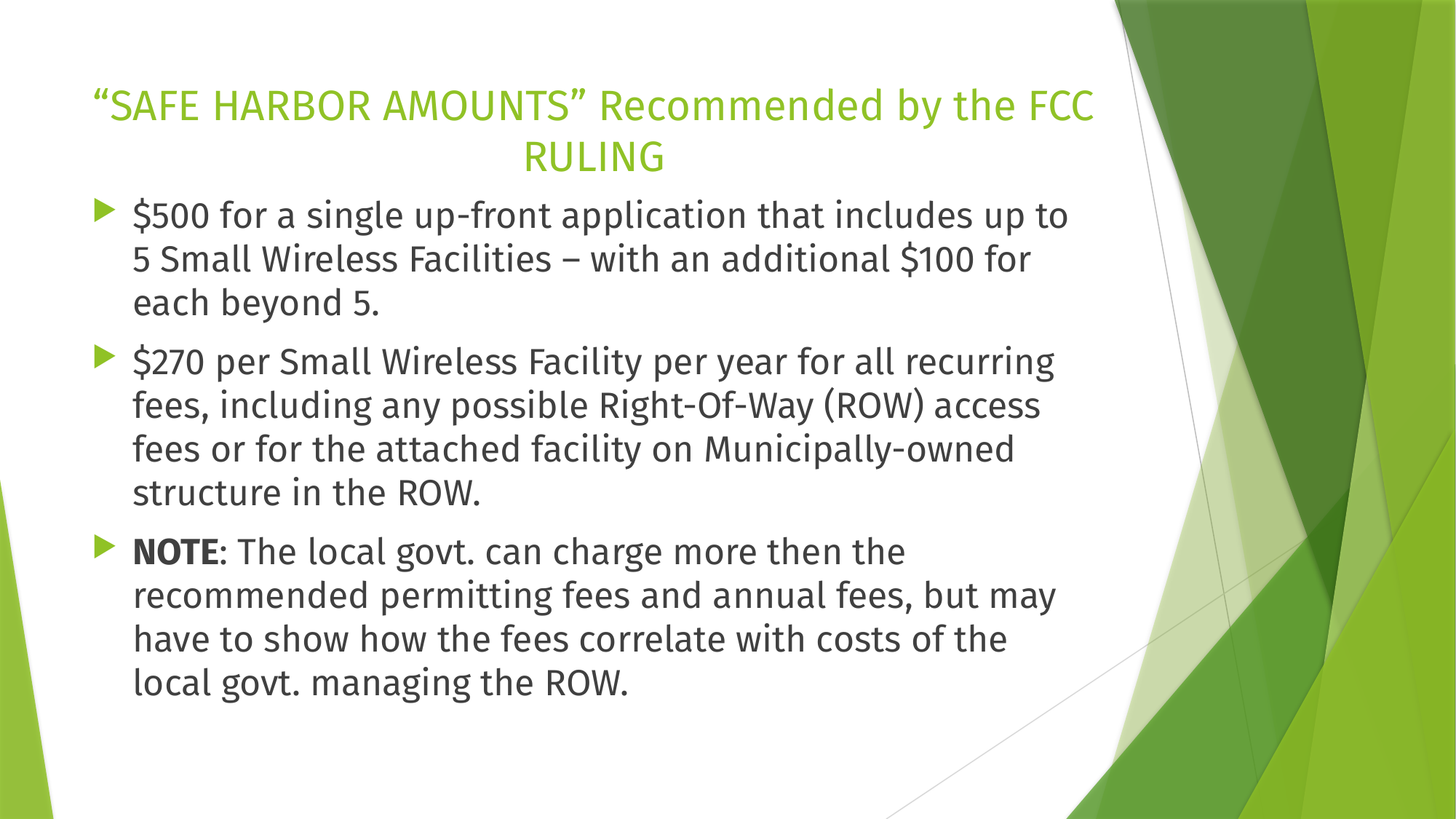

# “SAFE HARBOR AMOUNTS” Recommended by the FCC RULING
$500 for a single up-front application that includes up to 5 Small Wireless Facilities – with an additional $100 for each beyond 5.
$270 per Small Wireless Facility per year for all recurring fees, including any possible Right-Of-Way (ROW) access fees or for the attached facility on Municipally-owned structure in the ROW.
NOTE: The local govt. can charge more then the recommended permitting fees and annual fees, but may have to show how the fees correlate with costs of the local govt. managing the ROW.